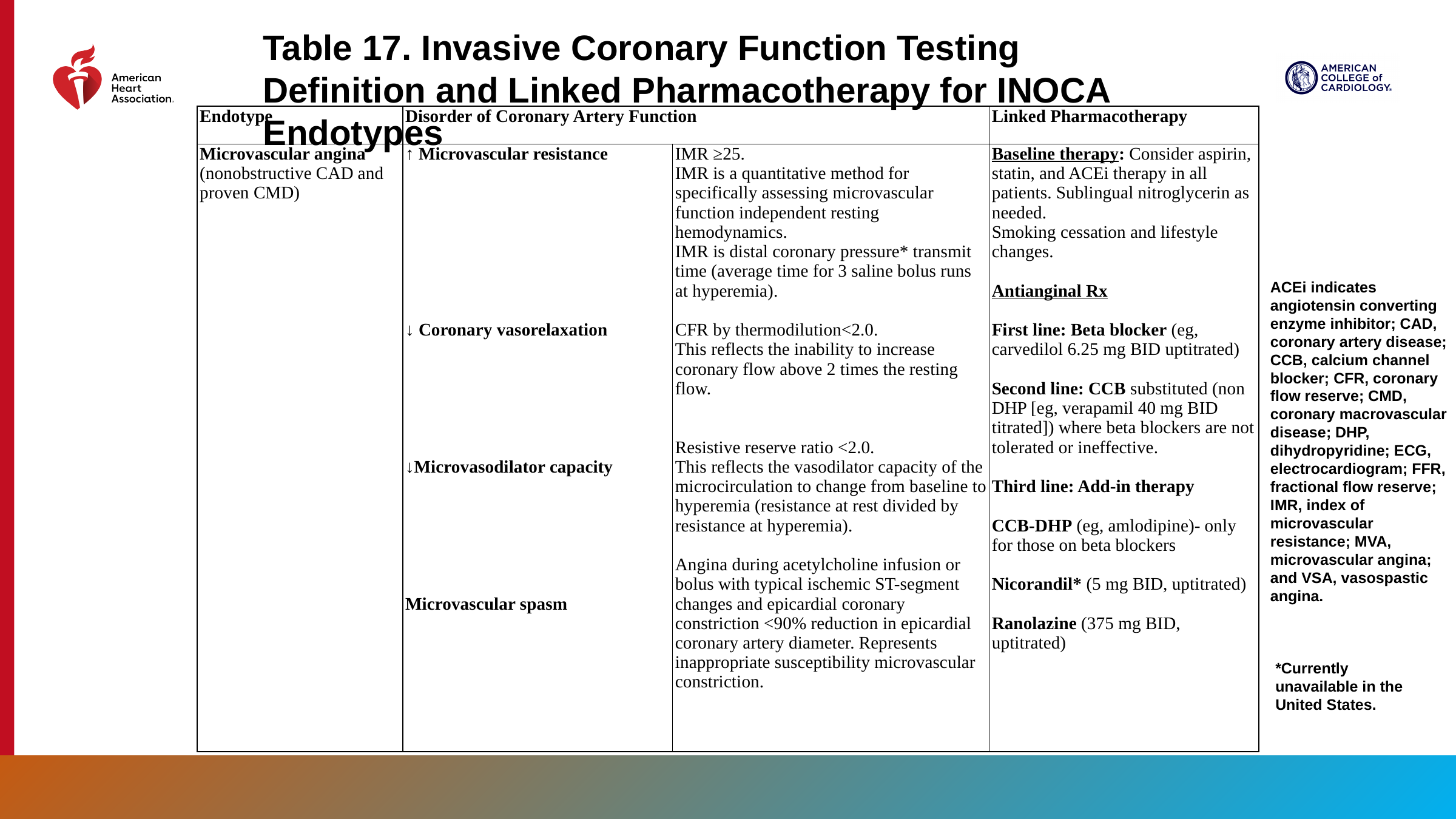

Table 17. Invasive Coronary Function Testing Definition and Linked Pharmacotherapy for INOCA Endotypes
| Endotype | Disorder of Coronary Artery Function |  | Linked Pharmacotherapy |
| --- | --- | --- | --- |
| Microvascular angina (nonobstructive CAD and proven CMD) | ↑ Microvascular resistance                 ↓ Coronary vasorelaxation             ↓Microvasodilator capacity             Microvascular spasm | IMR ≥25. IMR is a quantitative method for specifically assessing microvascular function independent resting hemodynamics. IMR is distal coronary pressure\* transmit time (average time for 3 saline bolus runs at hyperemia).   CFR by thermodilution<2.0. This reflects the inability to increase coronary flow above 2 times the resting flow.     Resistive reserve ratio <2.0. This reflects the vasodilator capacity of the microcirculation to change from baseline to hyperemia (resistance at rest divided by resistance at hyperemia).   Angina during acetylcholine infusion or bolus with typical ischemic ST-segment changes and epicardial coronary constriction <90% reduction in epicardial coronary artery diameter. Represents inappropriate susceptibility microvascular constriction. | Baseline therapy: Consider aspirin, statin, and ACEi therapy in all patients. Sublingual nitroglycerin as needed. Smoking cessation and lifestyle changes.   Antianginal Rx   First line: Beta blocker (eg, carvedilol 6.25 mg BID uptitrated)   Second line: CCB substituted (non DHP [eg, verapamil 40 mg BID titrated]) where beta blockers are not tolerated or ineffective.   Third line: Add-in therapy   CCB-DHP (eg, amlodipine)- only for those on beta blockers   Nicorandil\* (5 mg BID, uptitrated)   Ranolazine (375 mg BID, uptitrated) |
ACEi indicates angiotensin converting enzyme inhibitor; CAD, coronary artery disease; CCB, calcium channel blocker; CFR, coronary flow reserve; CMD, coronary macrovascular disease; DHP, dihydropyridine; ECG, electrocardiogram; FFR, fractional flow reserve; IMR, index of microvascular resistance; MVA, microvascular angina; and VSA, vasospastic angina.
*Currently unavailable in the United States.
108